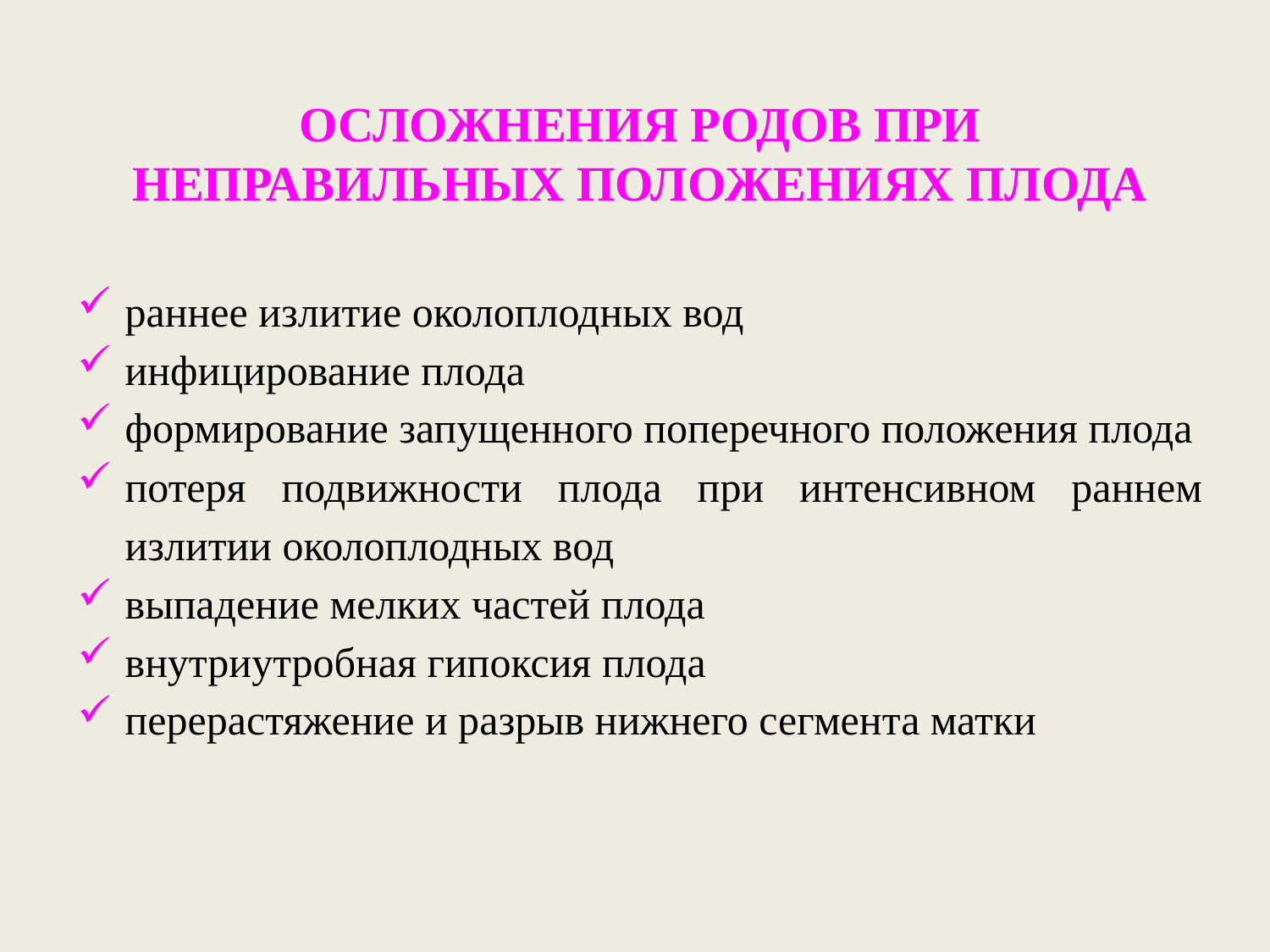

Осложнения родов при неправильных положениях плода
раннее излитие околоплодных вод
инфицирование плода
формирование запущенного поперечного положения плода
потеря подвижности плода при интенсивном раннем излитии околоплодных вод
выпадение мелких частей плода
внутриутробная гипоксия плода
перерастяжение и разрыв нижнего сегмента матки